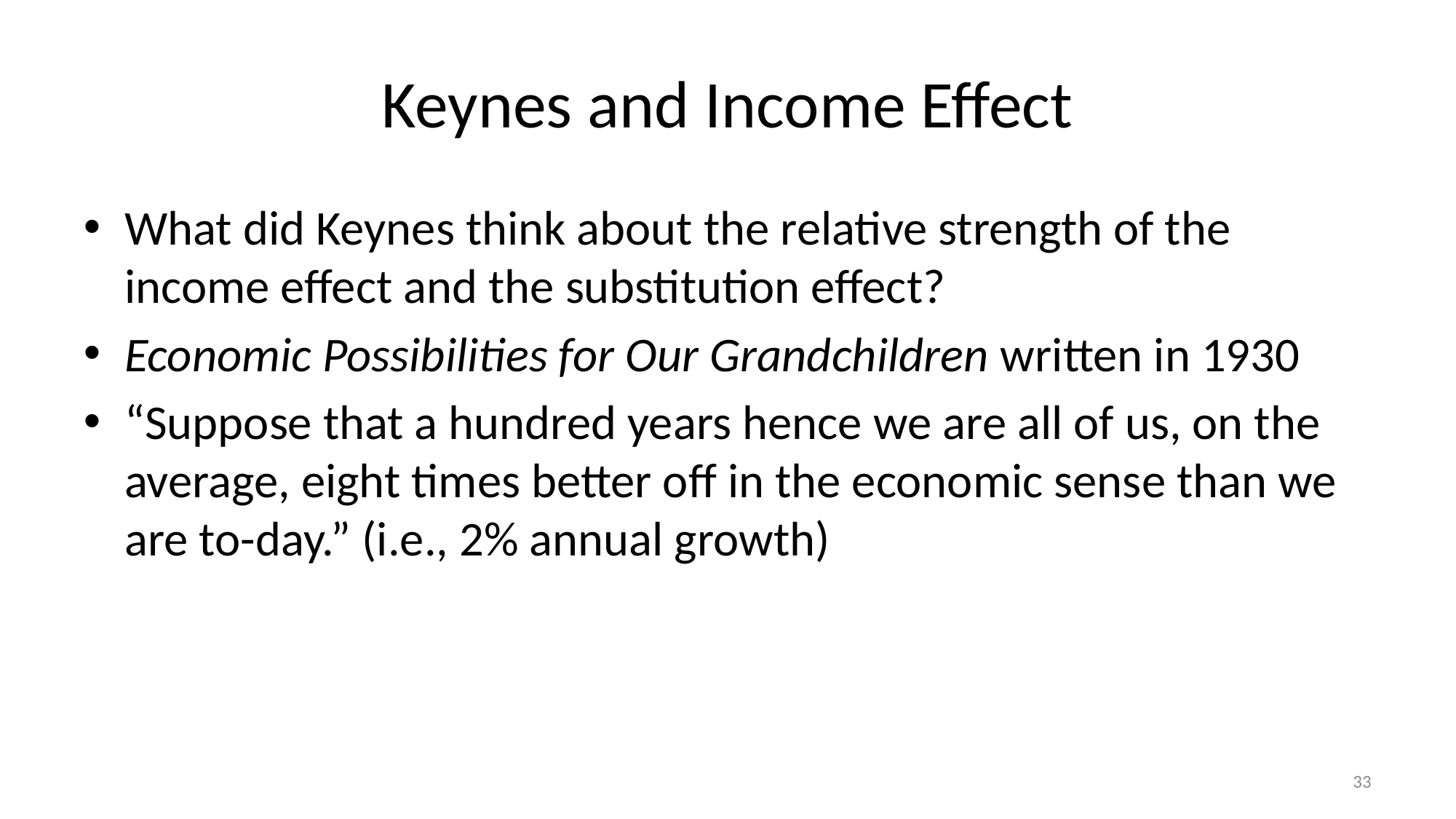

# Keynes and Income Effect
What did Keynes think about the relative strength of the income effect and the substitution effect?
Economic Possibilities for Our Grandchildren written in 1930
“Suppose that a hundred years hence we are all of us, on the average, eight times better off in the economic sense than we are to-day.” (i.e., 2% annual growth)
33